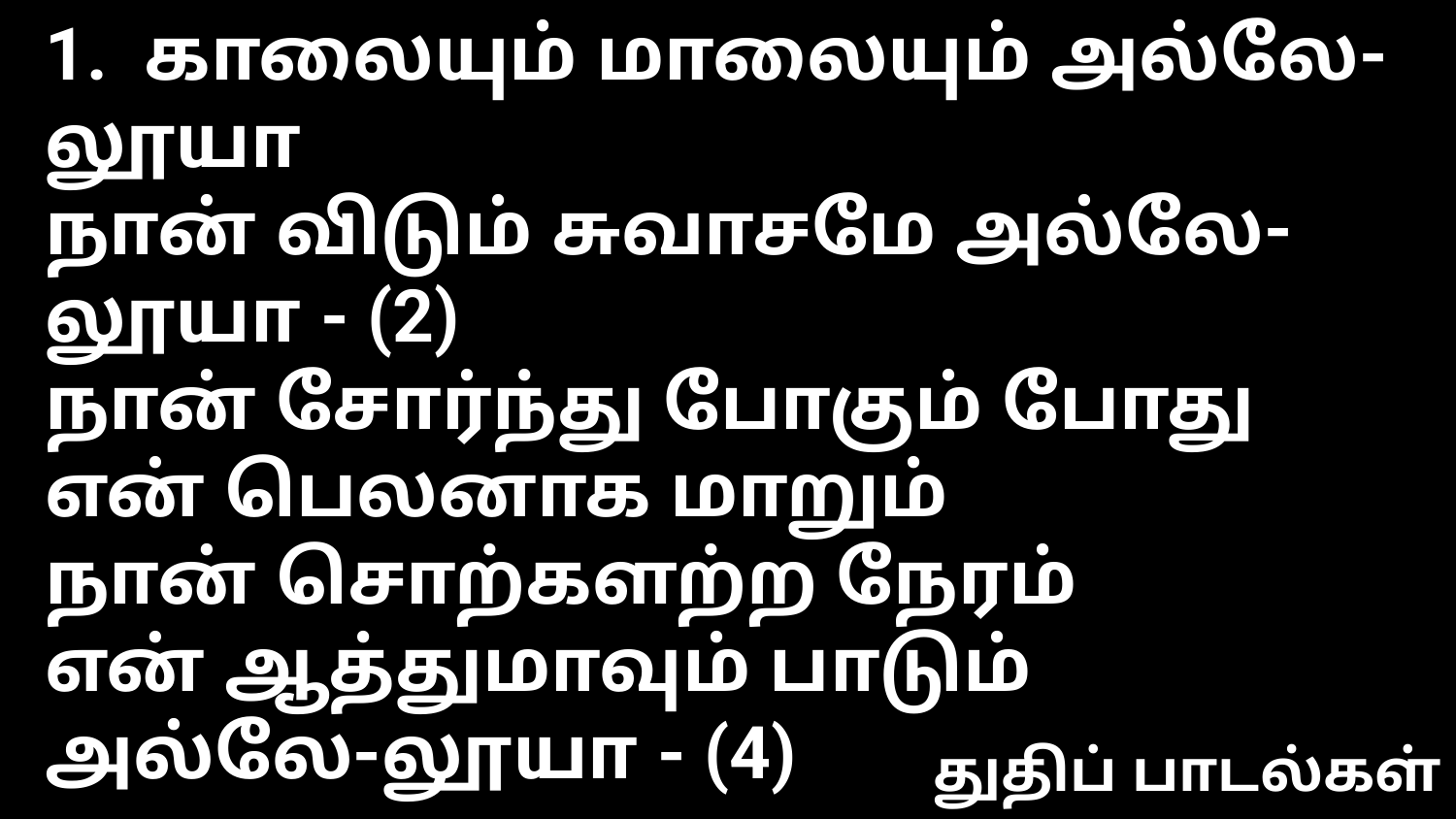

1.  காலையும் மாலையும் அல்லே-லூயா
நான் விடும் சுவாசமே அல்லே-லூயா - (2)
நான் சோர்ந்து போகும் போது
என் பெலனாக மாறும்
நான் சொற்களற்ற நேரம்
என் ஆத்துமாவும் பாடும்
அல்லே-லூயா - (4)

துதிப் பாடல்கள்